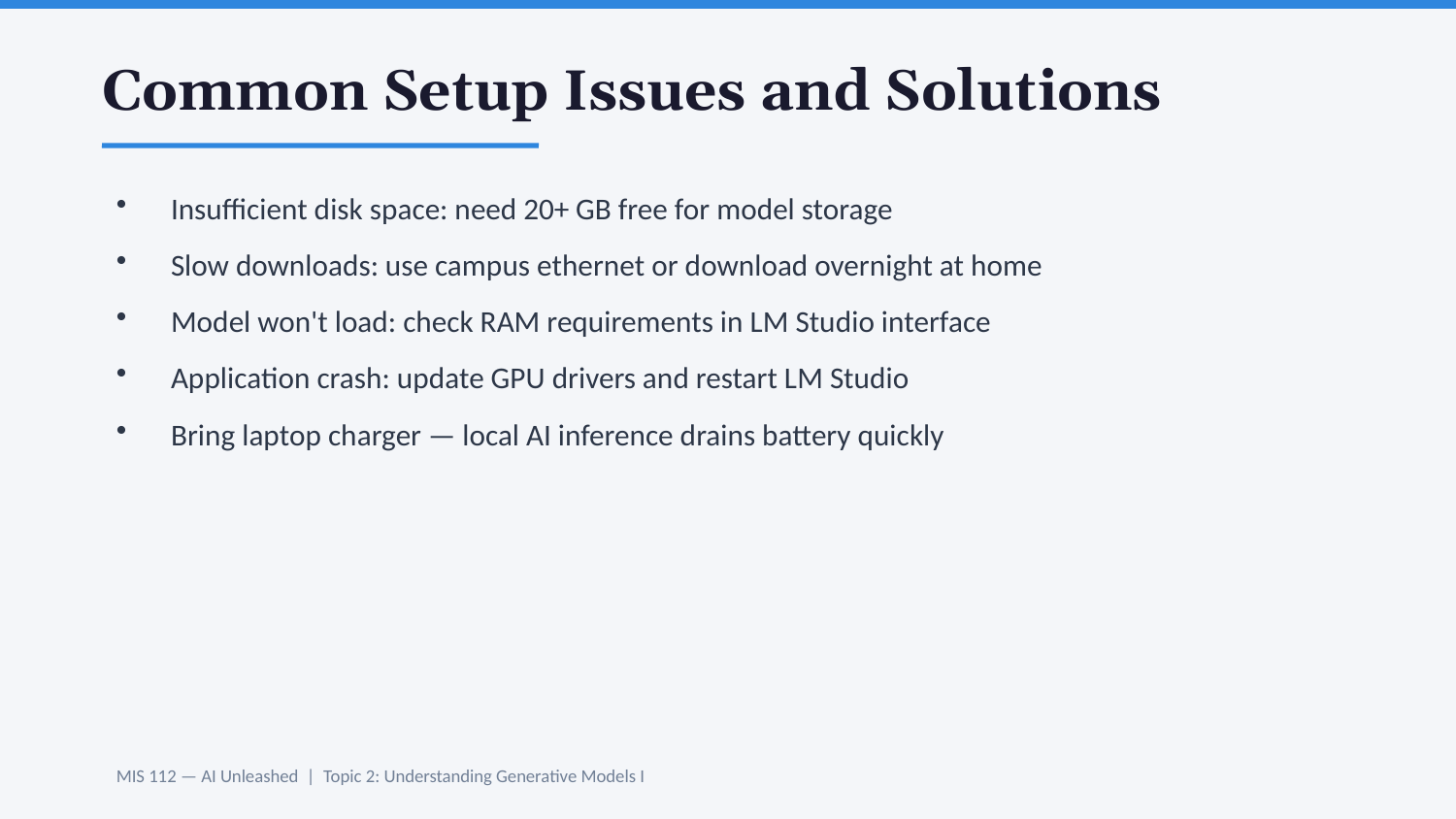

Common Setup Issues and Solutions

Insufficient disk space: need 20+ GB free for model storage
Slow downloads: use campus ethernet or download overnight at home
Model won't load: check RAM requirements in LM Studio interface
Application crash: update GPU drivers and restart LM Studio
Bring laptop charger — local AI inference drains battery quickly
MIS 112 — AI Unleashed  |  Topic 2: Understanding Generative Models I